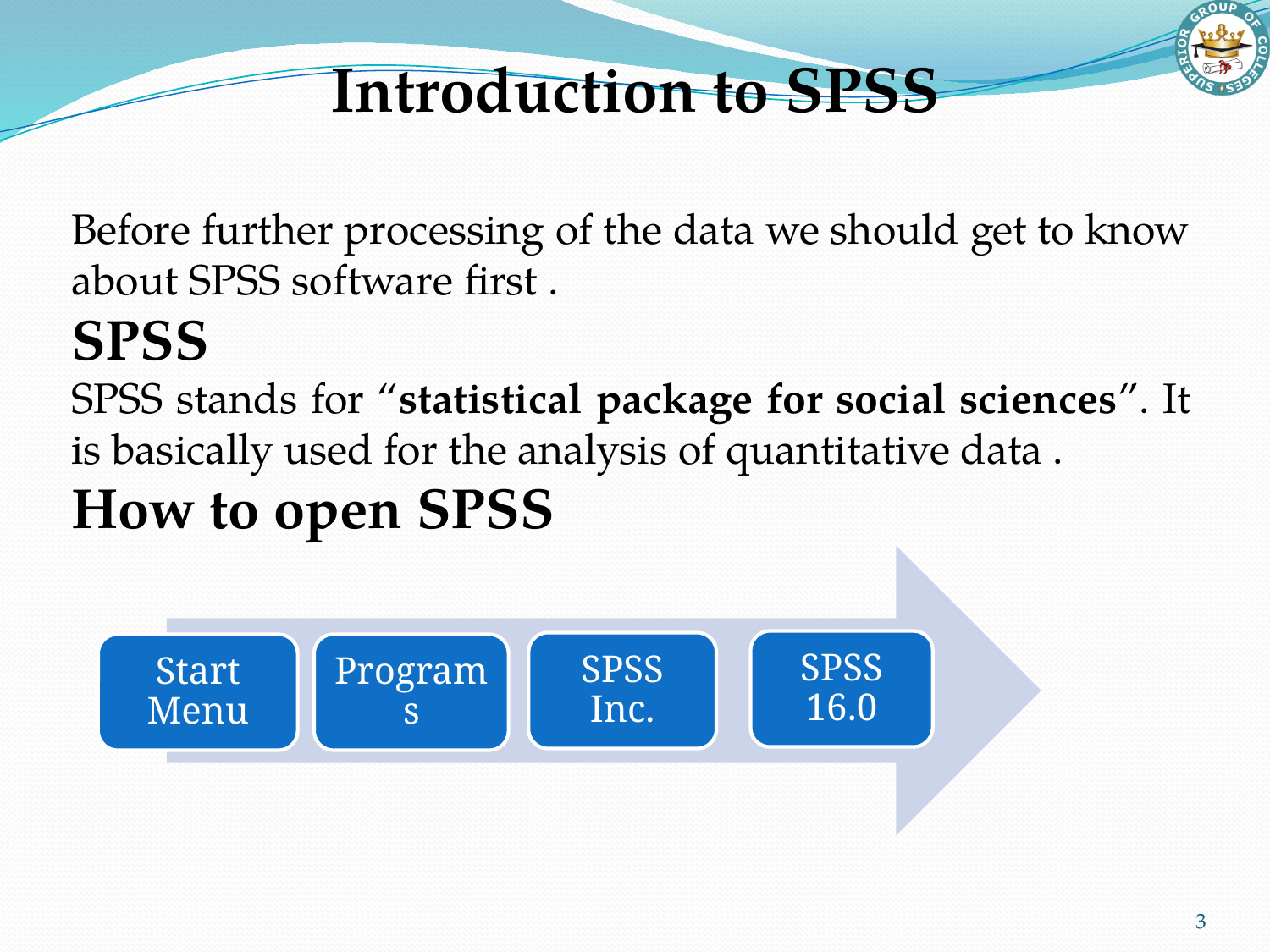

Introduction to SPSS

Before further processing of the data we should get to know about SPSS software first .
SPSS
SPSS stands for “statistical package for social sciences”. It is basically used for the analysis of quantitative data .
How to open SPSS

Start Menu
Programs
SPSS Inc.
SPSS 16.0
3